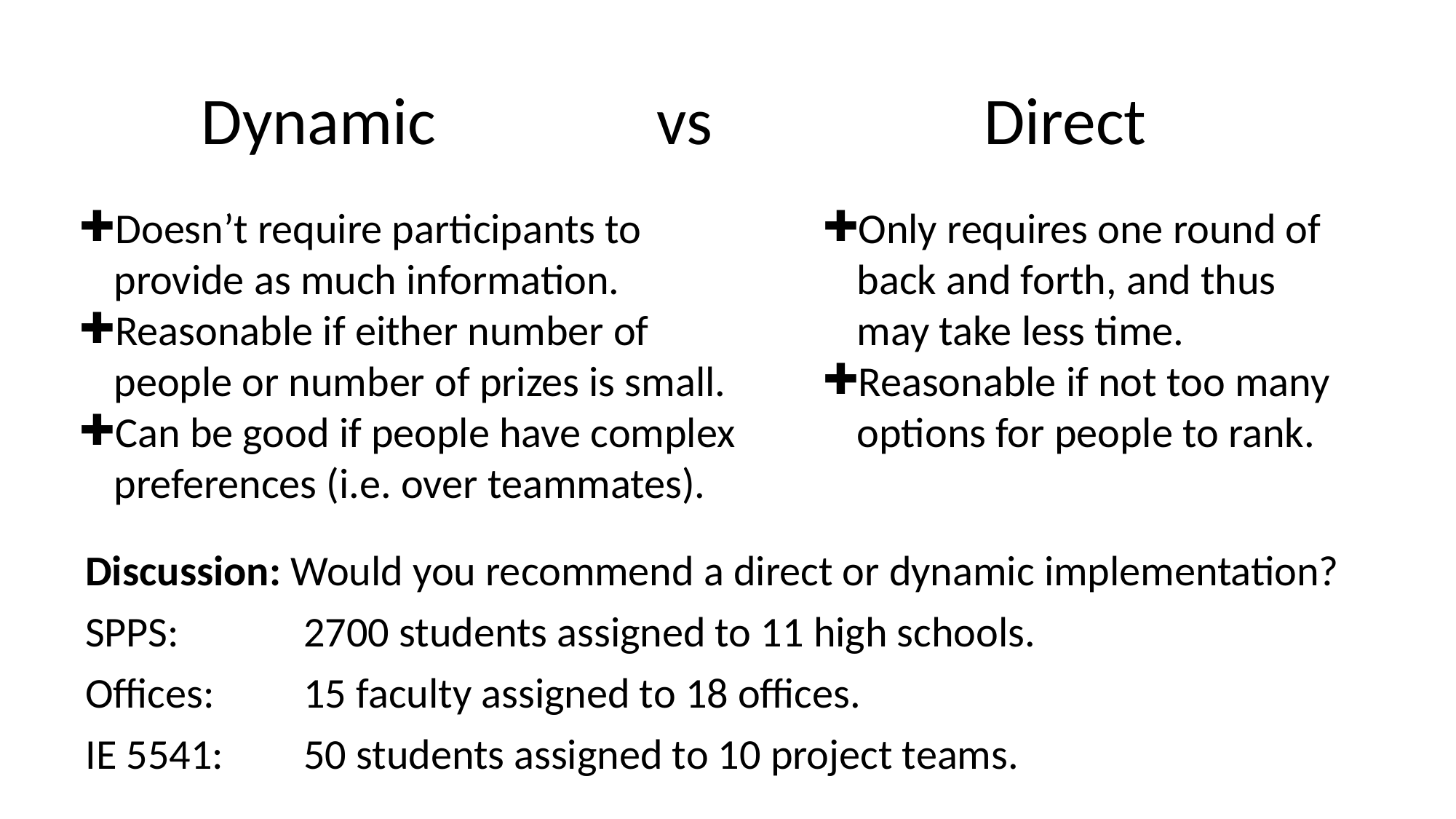

# Dynamic 		vs 			Direct
Doesn’t require participants to provide as much information.
Reasonable if either number of people or number of prizes is small.
Can be good if people have complex preferences (i.e. over teammates).
Only requires one round of back and forth, and thus may take less time.
Reasonable if not too many options for people to rank.

Discussion: Would you recommend a direct or dynamic implementation?
SPPS: 		2700 students assigned to 11 high schools.
Offices:	15 faculty assigned to 18 offices.
IE 5541: 	50 students assigned to 10 project teams.